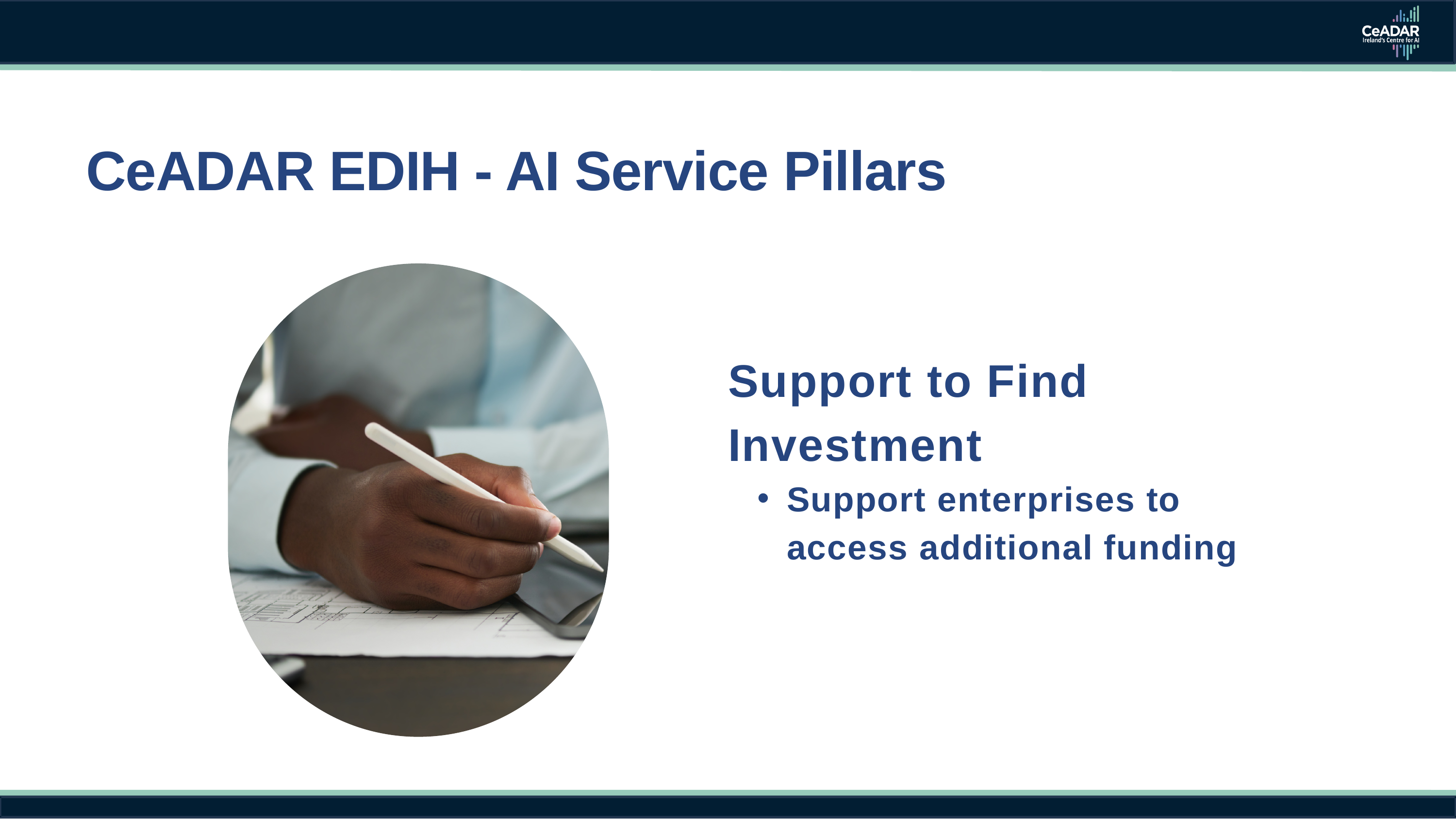

CeADAR EDIH - AI Service Pillars

Support to Find Investment
Support enterprises to access additional funding